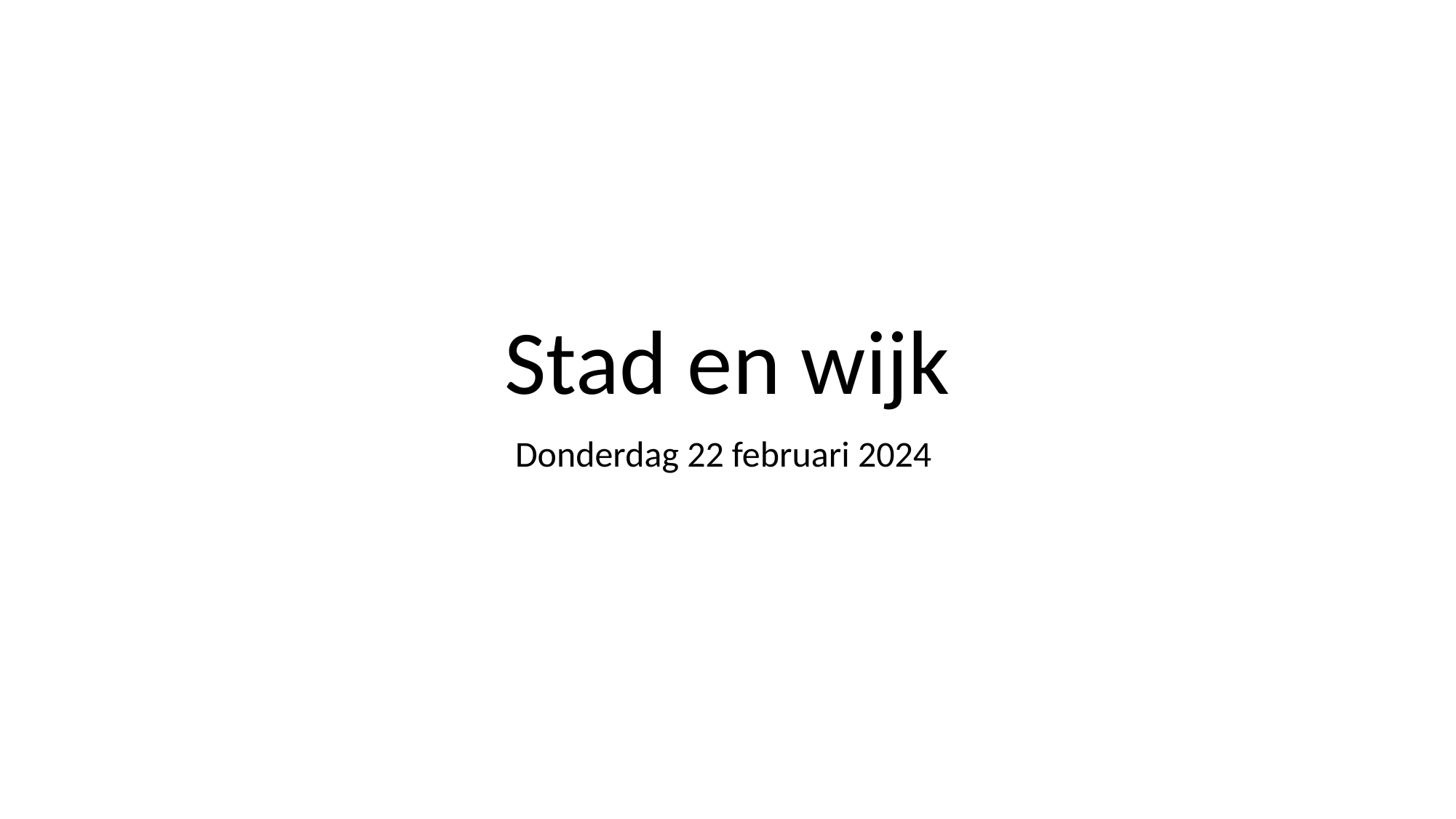

# Stad en wijk
Donderdag 22 februari 2024